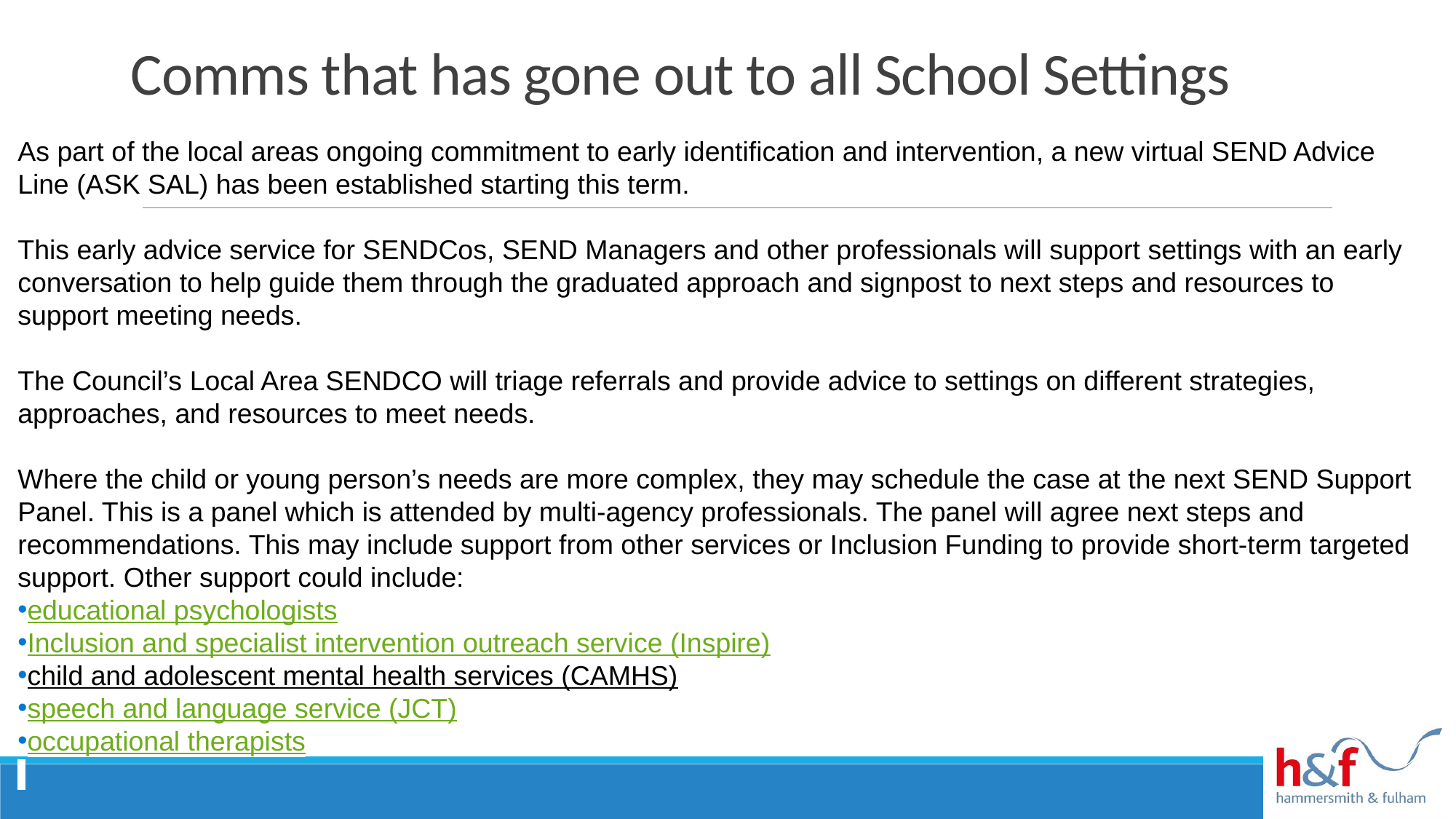

# Comms that has gone out to all School Settings
As part of the local areas ongoing commitment to early identification and intervention, a new virtual SEND Advice Line (ASK SAL) has been established starting this term.

This early advice service for SENDCos, SEND Managers and other professionals will support settings with an early conversation to help guide them through the graduated approach and signpost to next steps and resources to support meeting needs.

The Council’s Local Area SENDCO will triage referrals and provide advice to settings on different strategies, approaches, and resources to meet needs.

Where the child or young person’s needs are more complex, they may schedule the case at the next SEND Support Panel. This is a panel which is attended by multi-agency professionals. The panel will agree next steps and recommendations. This may include support from other services or Inclusion Funding to provide short-term targeted support. Other support could include:
educational psychologists
Inclusion and specialist intervention outreach service (Inspire)
child and adolescent mental health services (CAMHS)
speech and language service (JCT)
occupational therapists